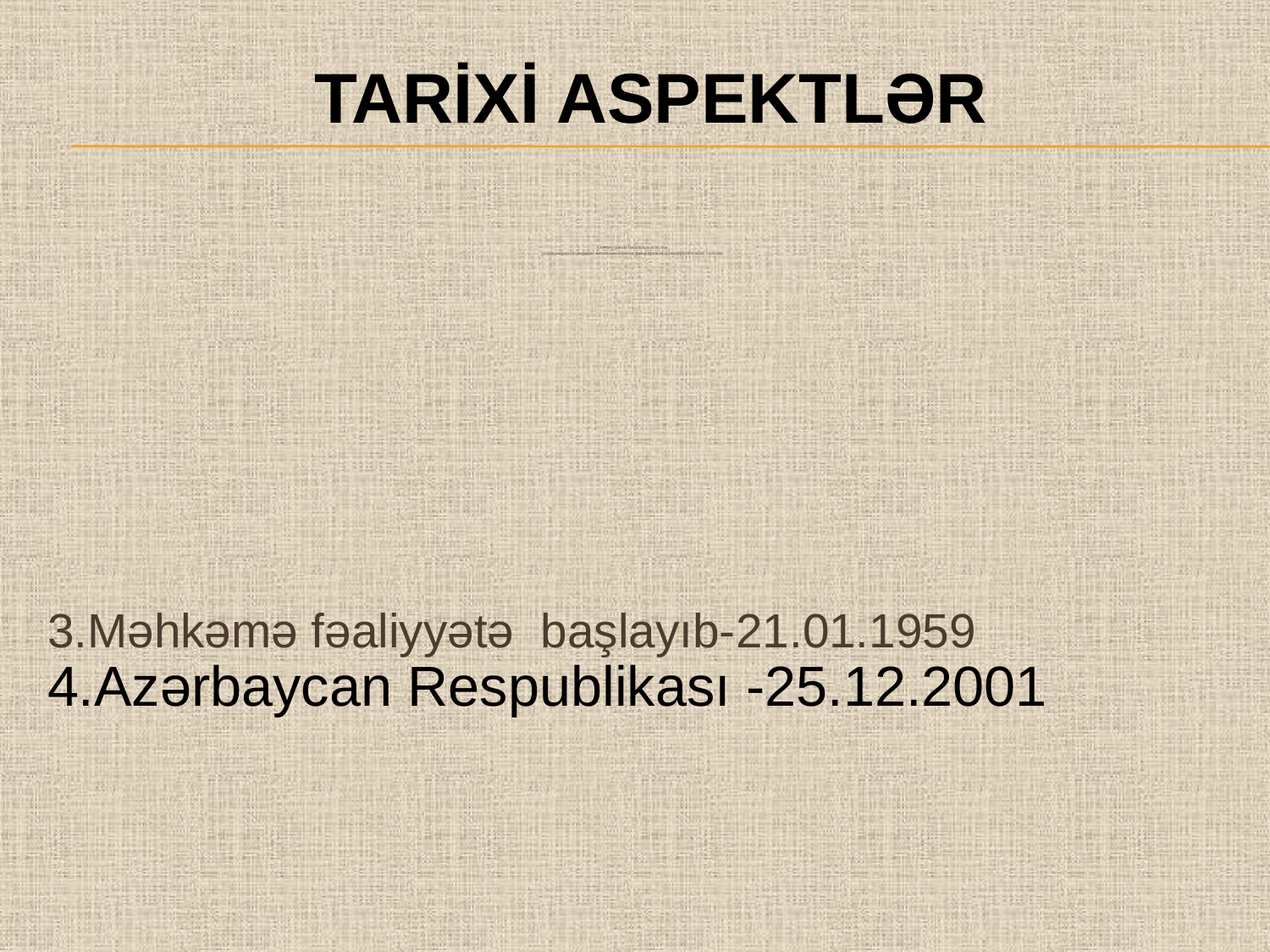

TARİXİ ASPEKTLƏR
# 1.Avropa Şurası təsis edilib-05.05.1949 2.İnsan hüquqları haqqında Avropa konvensiyası qəbul edilib-04.11.1950,qüvvəyə mİnİb  03.09.1953
3.Məhkəmə fəaliyyətə  başlayıb-21.01.1959

4.Azərbaycan Respublikası -25.12.2001